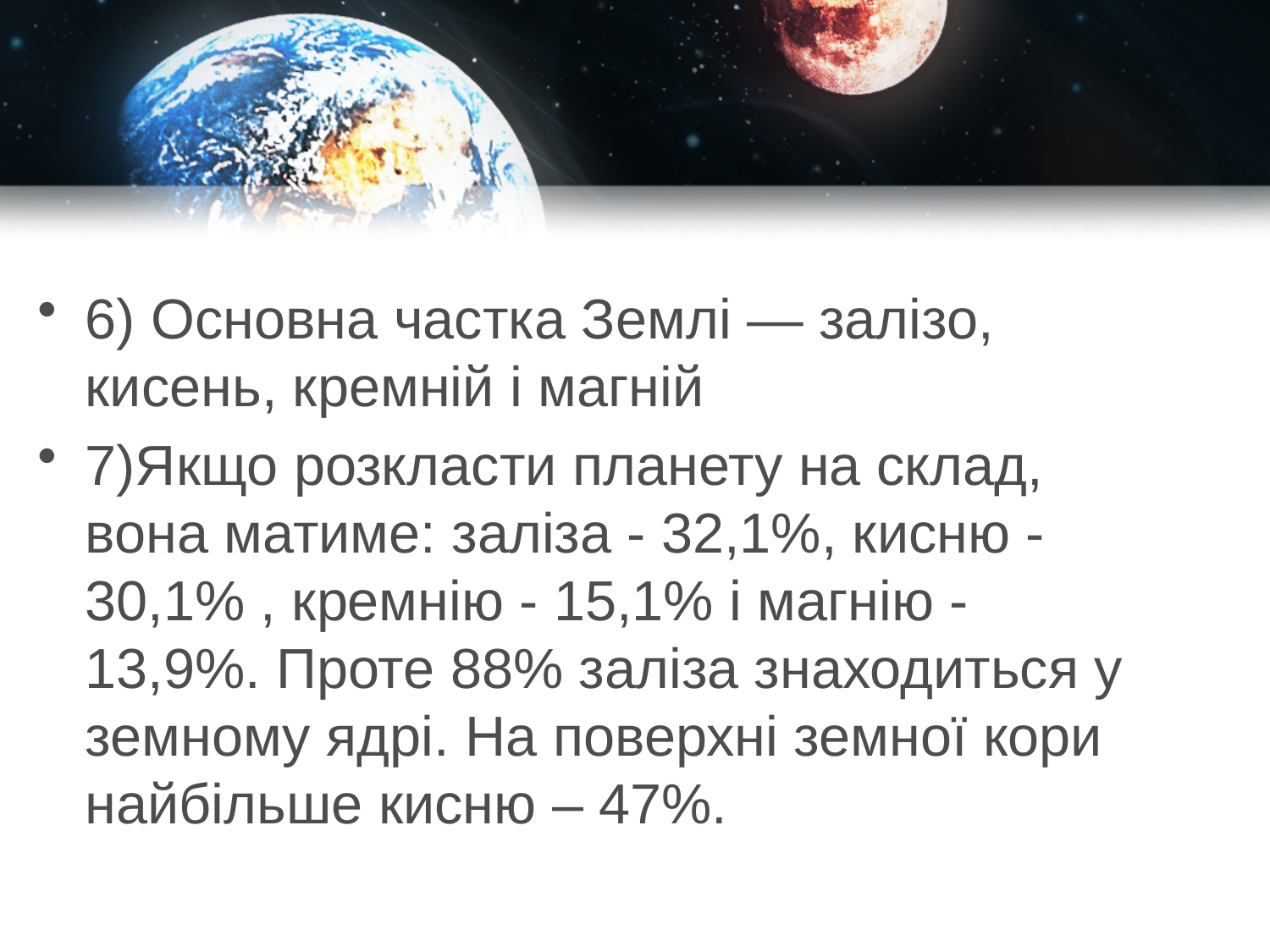

6) Основна частка Землі — залізо, кисень, кремній і магній
7)Якщо розкласти планету на склад, вона матиме: заліза - 32,1%, кисню - 30,1% , кремнію - 15,1% і магнію - 13,9%. Проте 88% заліза знаходиться у земному ядрі. На поверхні земної кори найбільше кисню – 47%.